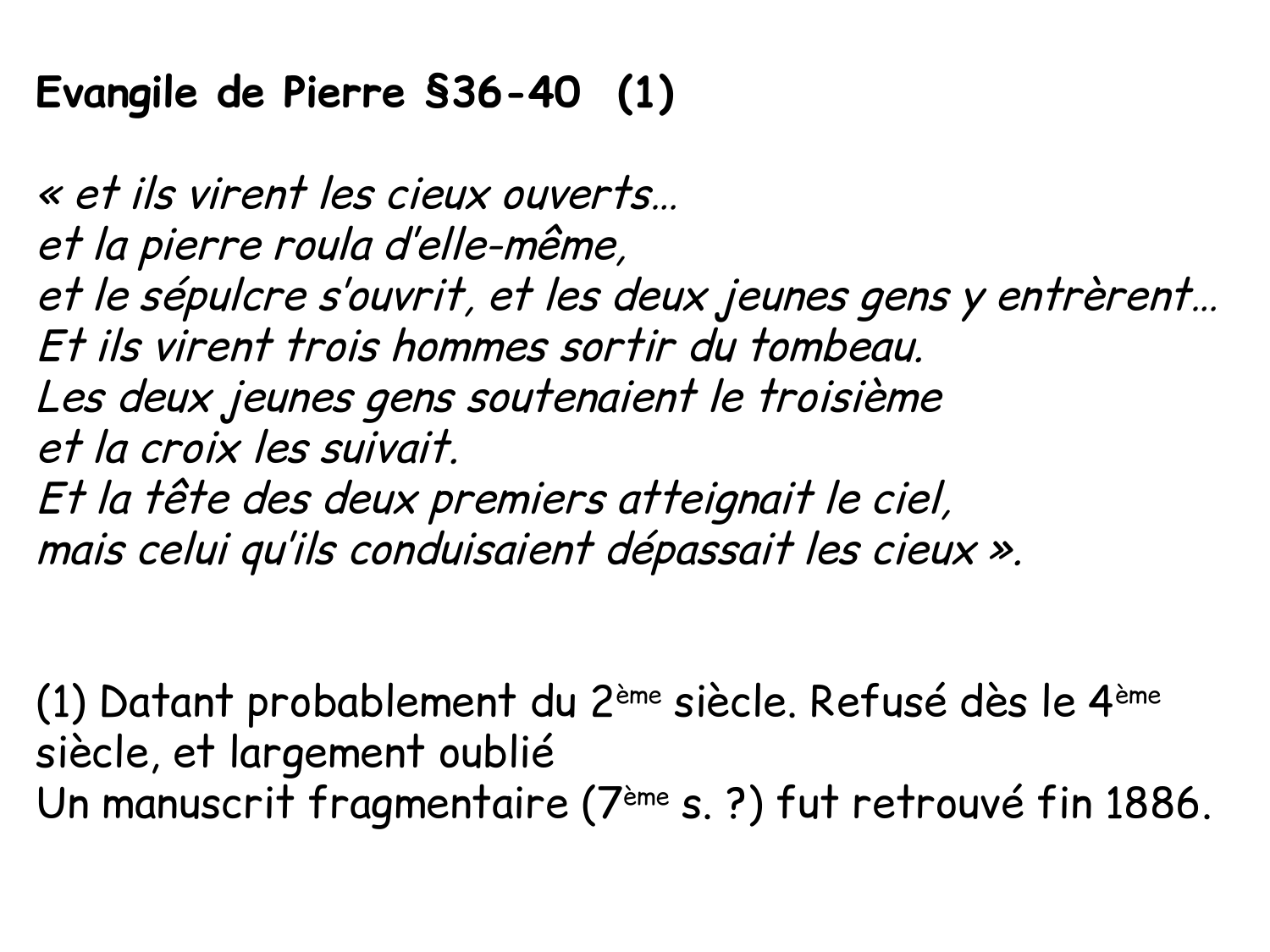

Evangile de Pierre §36-40  (1)

« et ils virent les cieux ouverts…
et la pierre roula d’elle-même,
et le sépulcre s’ouvrit, et les deux jeunes gens y entrèrent…
Et ils virent trois hommes sortir du tombeau.
Les deux jeunes gens soutenaient le troisième
et la croix les suivait.
Et la tête des deux premiers atteignait le ciel,
mais celui qu’ils conduisaient dépassait les cieux ».

(1) Datant probablement du 2ème siècle. Refusé dès le 4ème siècle, et largement oublié
Un manuscrit fragmentaire (7ème s. ?) fut retrouvé fin 1886.